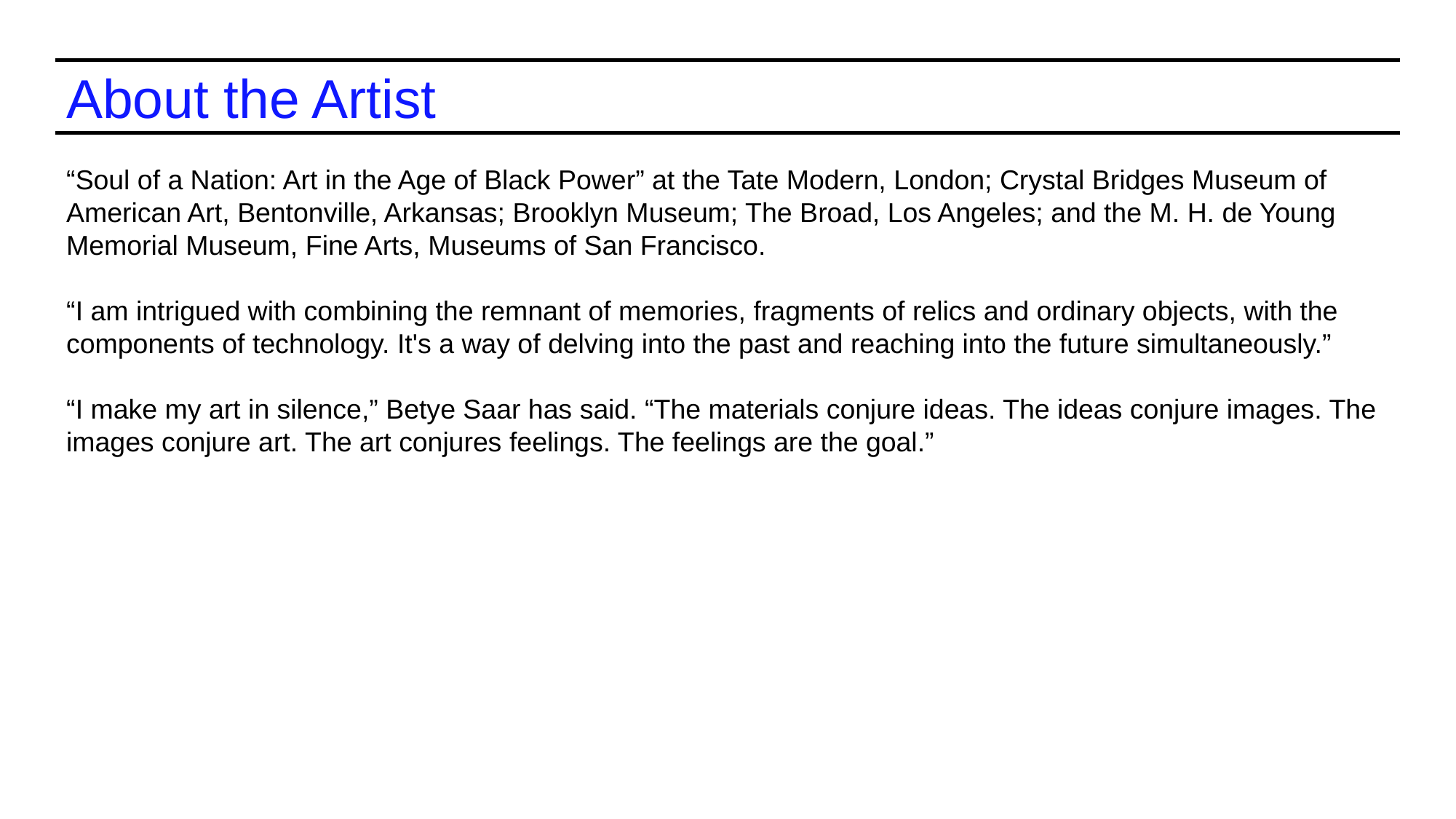

About the Artist

“Soul of a Nation: Art in the Age of Black Power” at the Tate Modern, London; Crystal Bridges Museum of American Art, Bentonville, Arkansas; Brooklyn Museum; The Broad, Los Angeles; and the M. H. de Young Memorial Museum, Fine Arts, Museums of San Francisco.

“I am intrigued with combining the remnant of memories, fragments of relics and ordinary objects, with the components of technology. It's a way of delving into the past and reaching into the future simultaneously.”

“I make my art in silence,” Betye Saar has said. “The materials conjure ideas. The ideas conjure images. The images conjure art. The art conjures feelings. The feelings are the goal.”